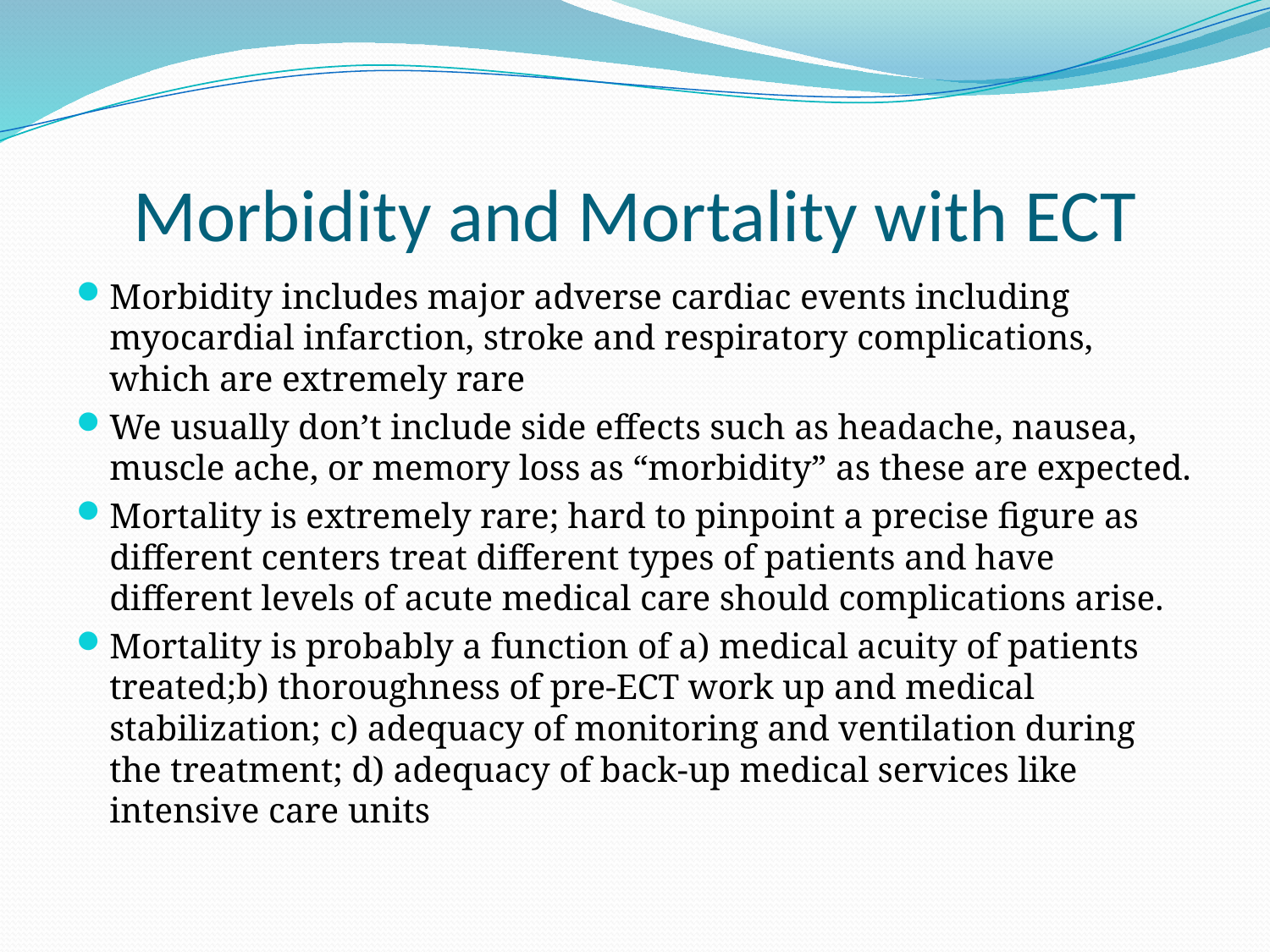

# Morbidity and Mortality with ECT
Morbidity includes major adverse cardiac events including myocardial infarction, stroke and respiratory complications, which are extremely rare
We usually don’t include side effects such as headache, nausea, muscle ache, or memory loss as “morbidity” as these are expected.
Mortality is extremely rare; hard to pinpoint a precise figure as different centers treat different types of patients and have different levels of acute medical care should complications arise.
Mortality is probably a function of a) medical acuity of patients treated;b) thoroughness of pre-ECT work up and medical stabilization; c) adequacy of monitoring and ventilation during the treatment; d) adequacy of back-up medical services like intensive care units